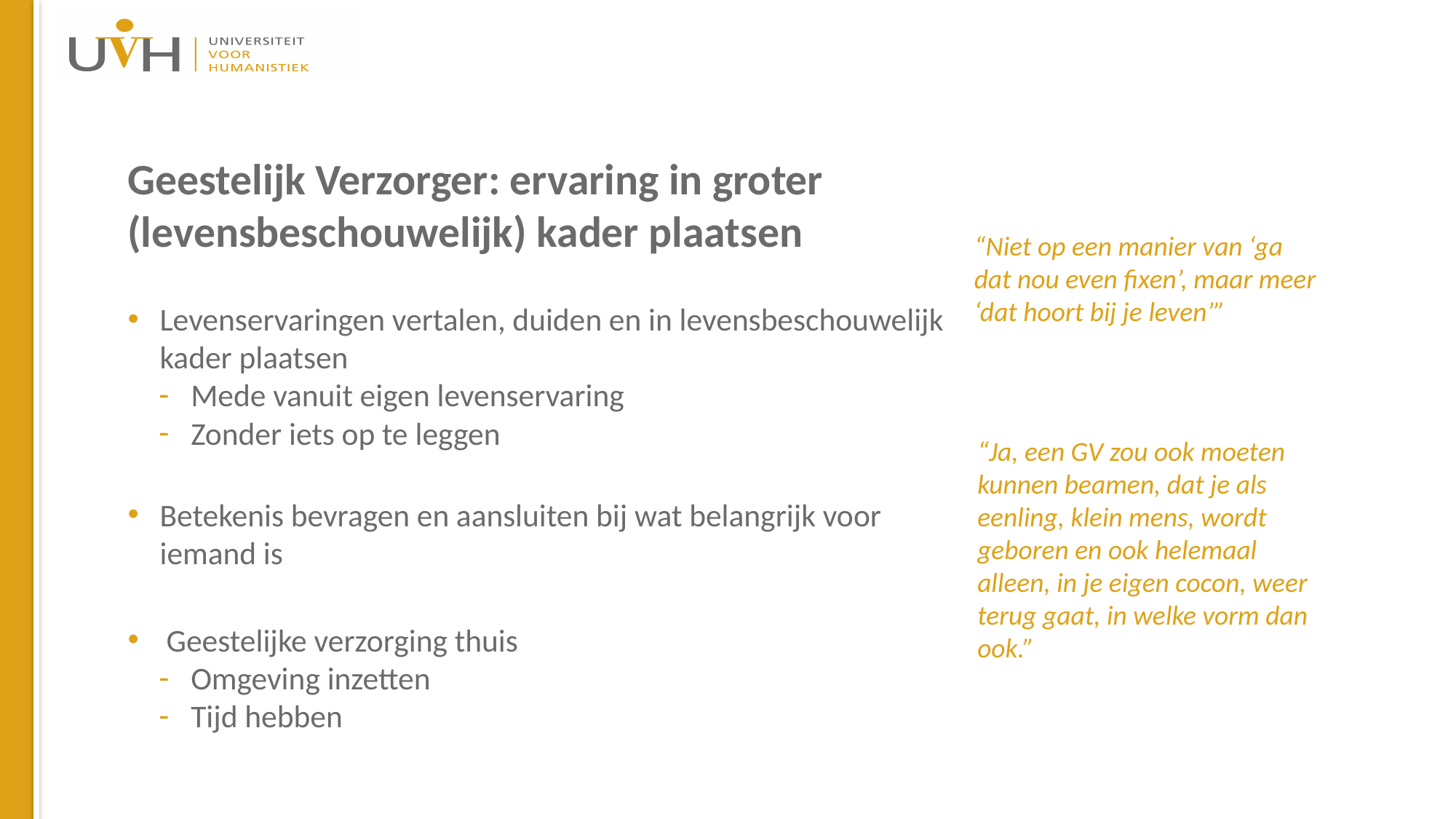

Geestelijk Verzorger: ervaring in groter (levensbeschouwelijk) kader plaatsen

Levenservaringen vertalen, duiden en in levensbeschouwelijk kader plaatsen
Mede vanuit eigen levenservaring
Zonder iets op te leggen

Betekenis bevragen en aansluiten bij wat belangrijk voor iemand is

Geestelijke verzorging thuis
Omgeving inzetten
Tijd hebben

“Niet op een manier van ‘ga dat nou even fixen’, maar meer ‘dat hoort bij je leven’”

“Ja, een GV zou ook moeten kunnen beamen, dat je als eenling, klein mens, wordt geboren en ook helemaal alleen, in je eigen cocon, weer terug gaat, in welke vorm dan ook.”